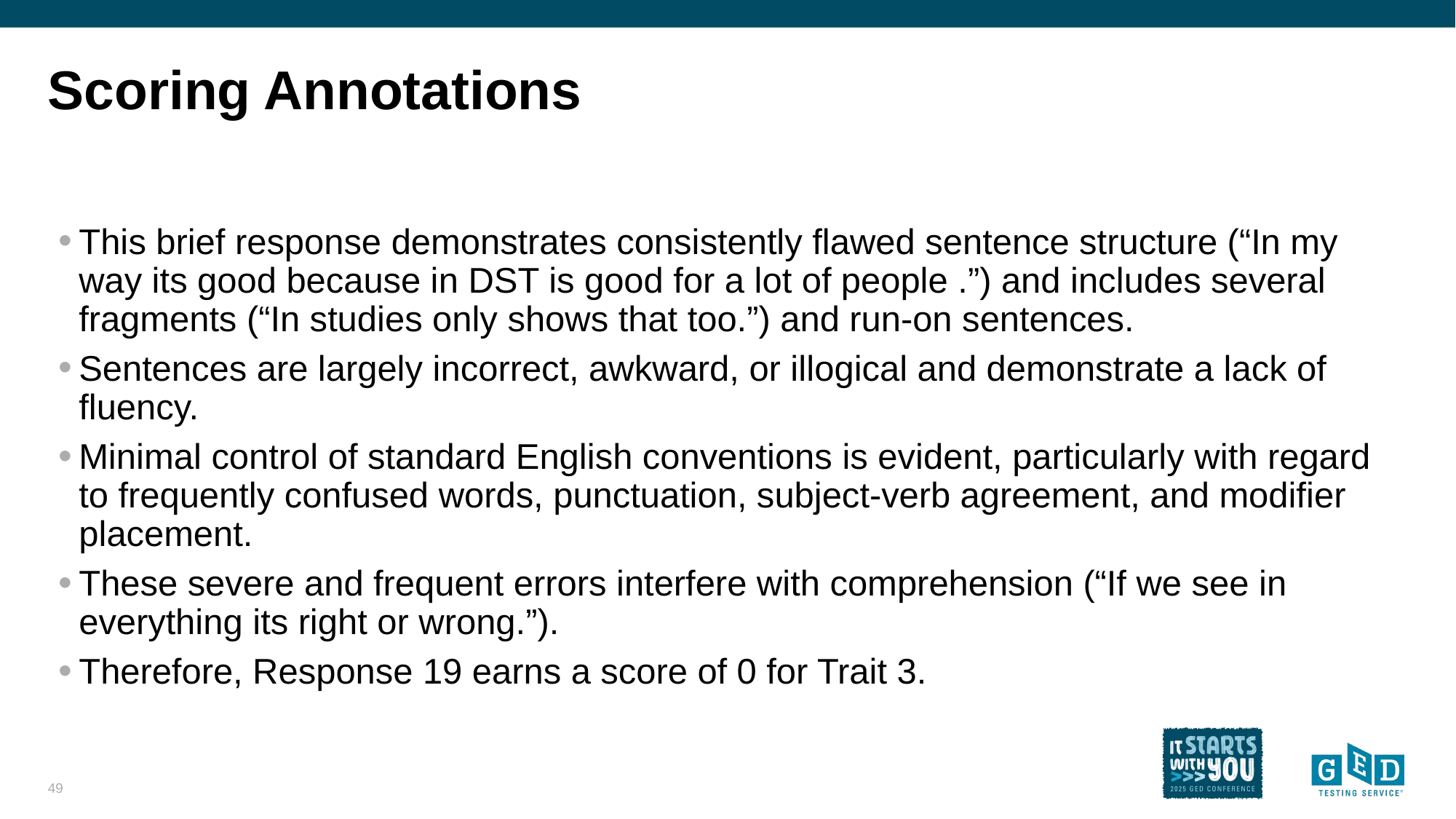

# Scoring Annotations
This brief response demonstrates consistently flawed sentence structure (“In my way its good because in DST is good for a lot of people .”) and includes several fragments (“In studies only shows that too.”) and run-on sentences.
Sentences are largely incorrect, awkward, or illogical and demonstrate a lack of fluency.
Minimal control of standard English conventions is evident, particularly with regard to frequently confused words, punctuation, subject-verb agreement, and modifier placement.
These severe and frequent errors interfere with comprehension (“If we see in everything its right or wrong.”).
Therefore, Response 19 earns a score of 0 for Trait 3.
49